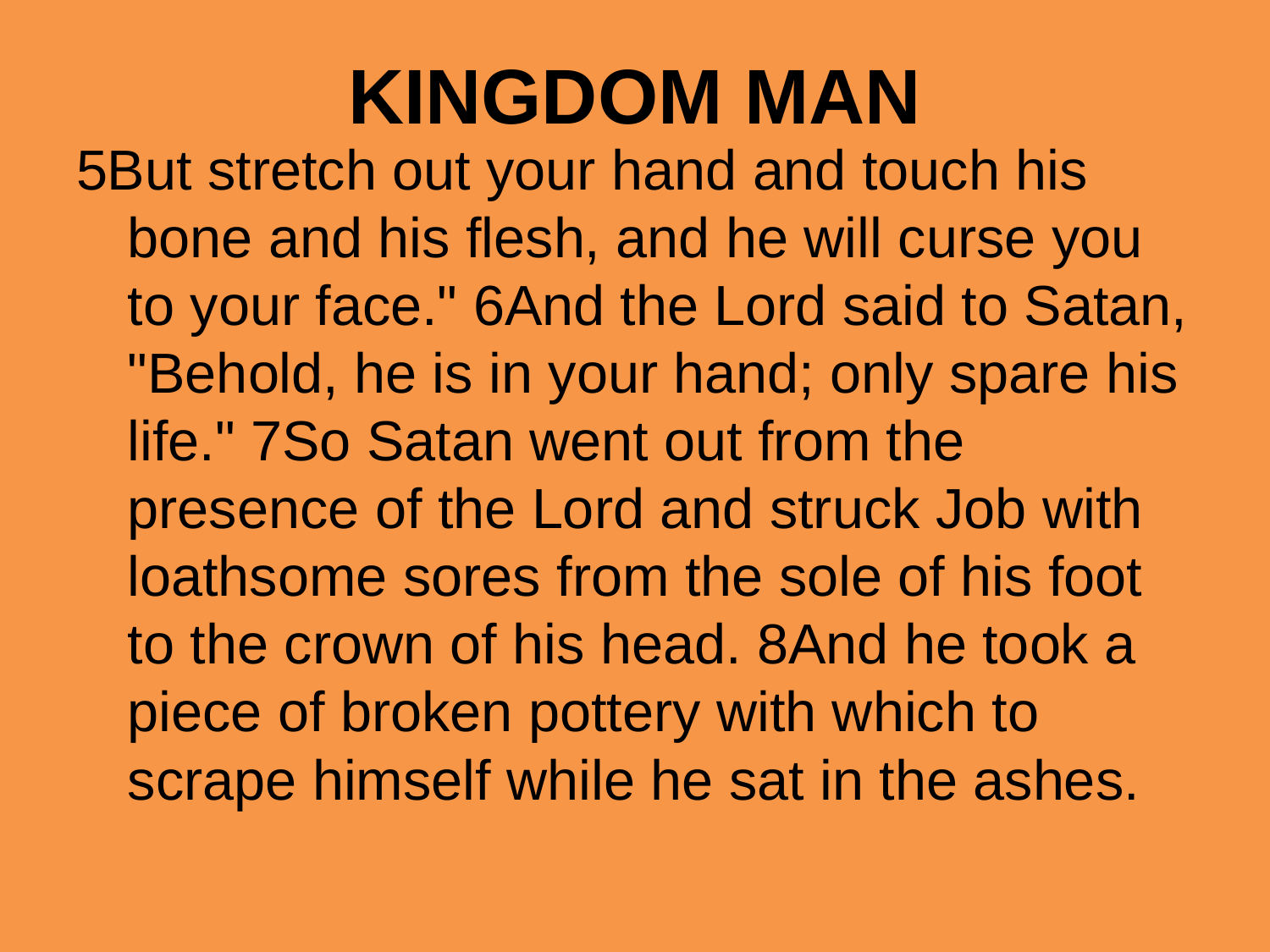

# KINGDOM MAN
5But stretch out your hand and touch his bone and his flesh, and he will curse you to your face." 6And the Lord said to Satan, "Behold, he is in your hand; only spare his life." 7So Satan went out from the presence of the Lord and struck Job with loathsome sores from the sole of his foot to the crown of his head. 8And he took a piece of broken pottery with which to scrape himself while he sat in the ashes.